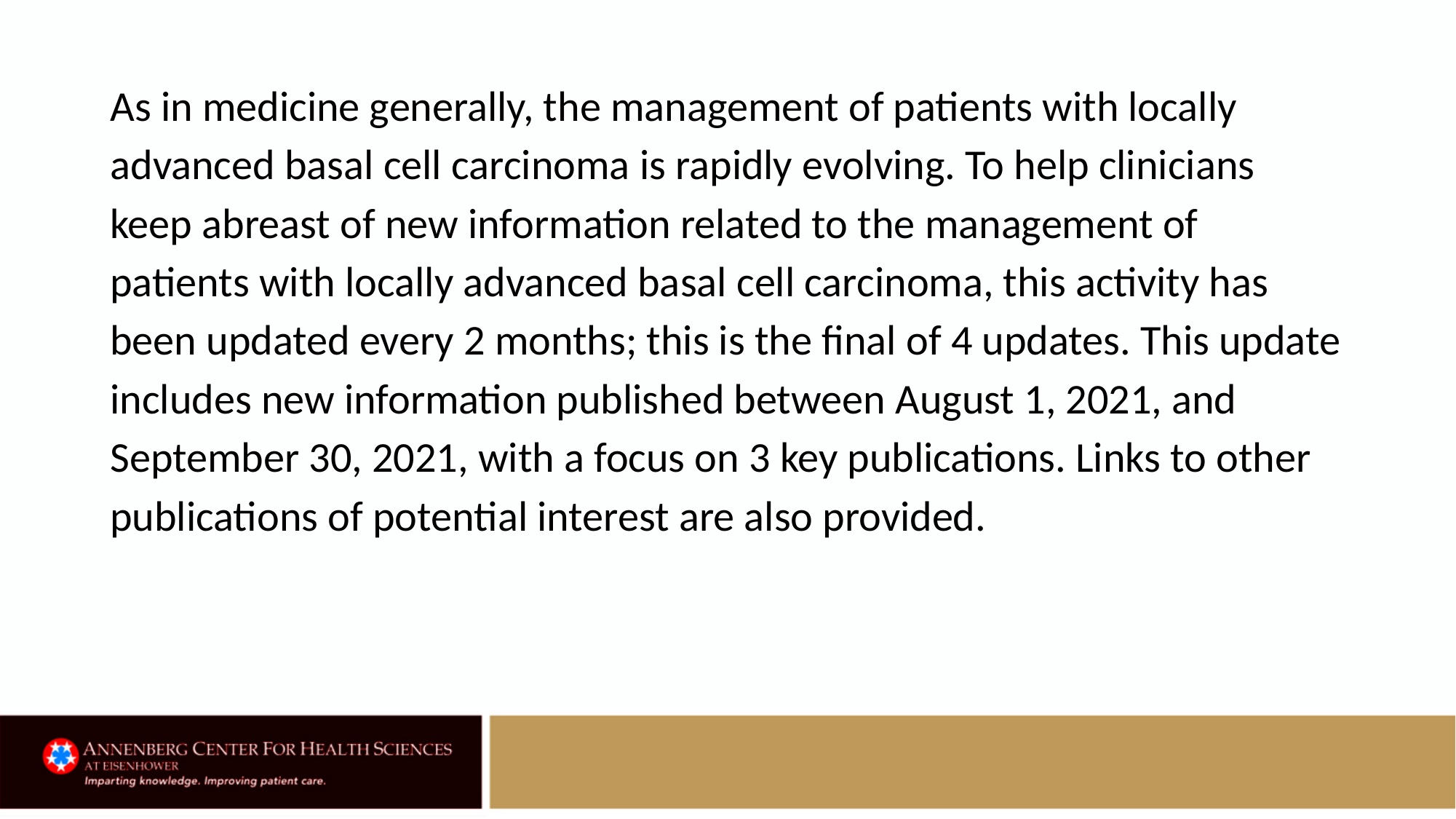

# As in medicine generally, the management of patients with locally advanced basal cell carcinoma is rapidly evolving. To help clinicians keep abreast of new information related to the management of patients with locally advanced basal cell carcinoma, this activity has been updated every 2 months; this is the final of 4 updates. This update includes new information published between August 1, 2021, and September 30, 2021, with a focus on 3 key publications. Links to other publications of potential interest are also provided.